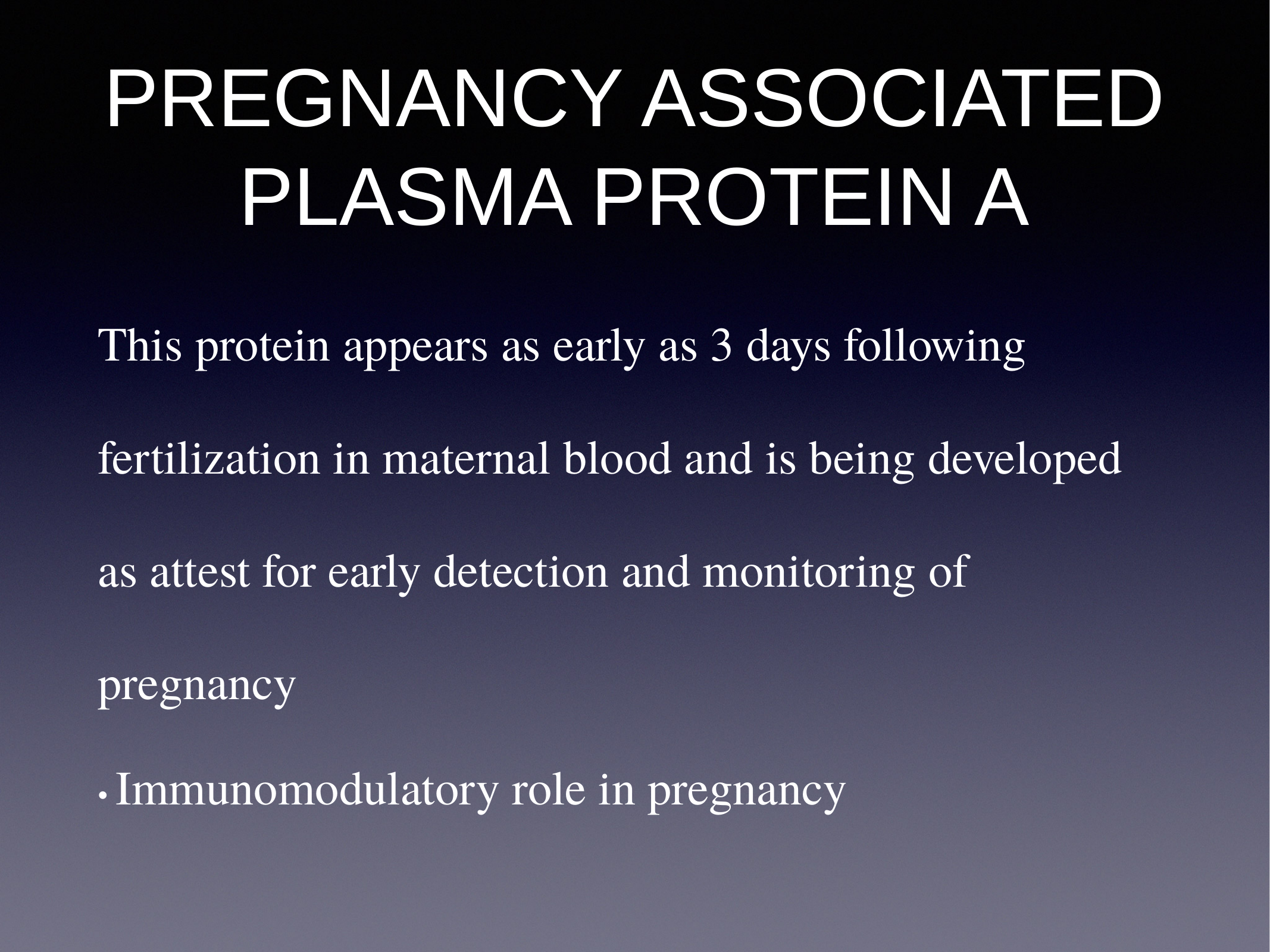

# PREGNANCY ASSOCIATED PLASMA PROTEIN A
This protein appears as early as 3 days following fertilization in maternal blood and is being developed as attest for early detection and monitoring of pregnancy
• Immunomodulatory role in pregnancy